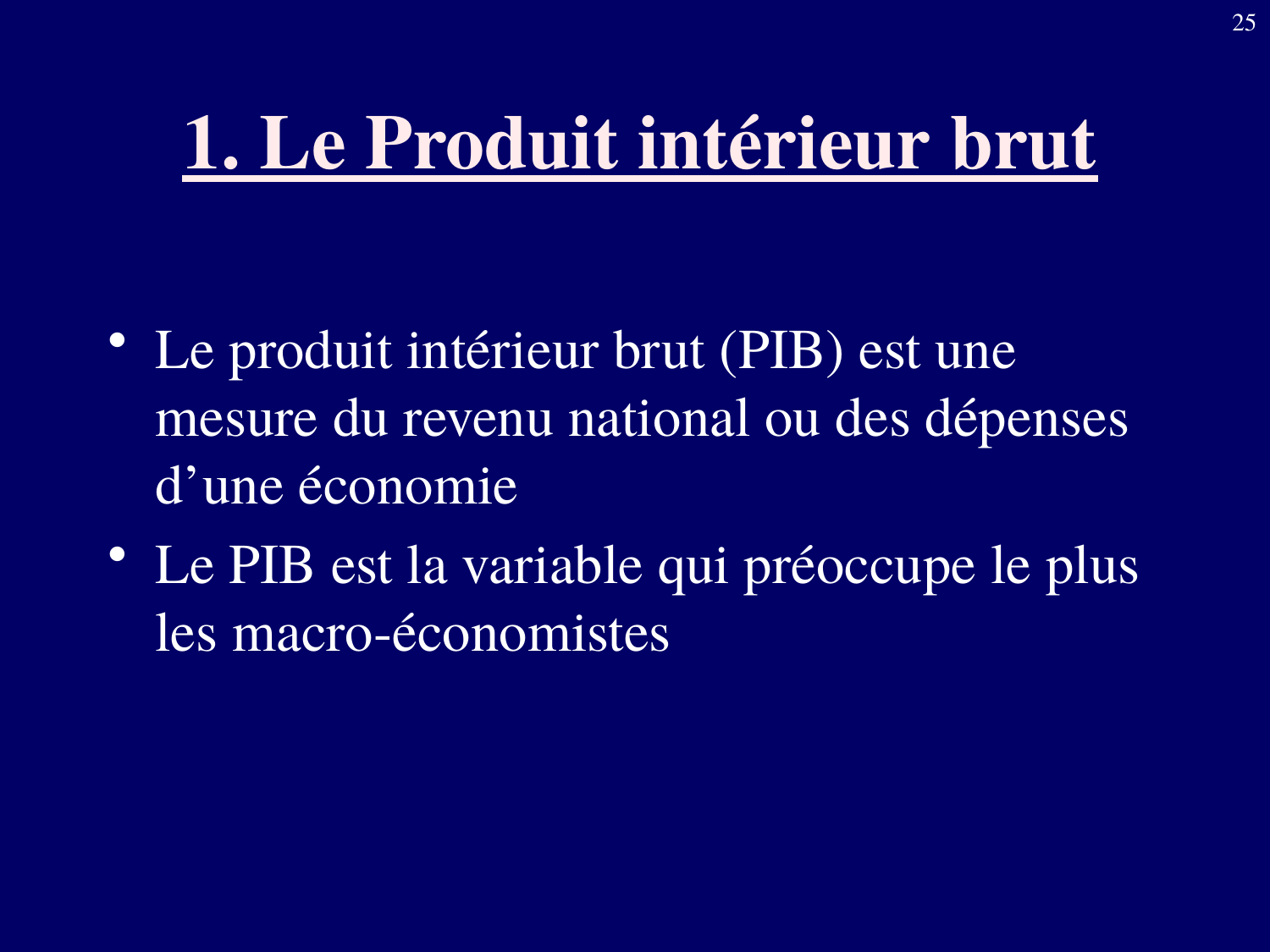

25
# 1. Le Produit intérieur brut
Le produit intérieur brut (PIB) est une mesure du revenu national ou des dépenses d’une économie
Le PIB est la variable qui préoccupe le plus les macro-économistes